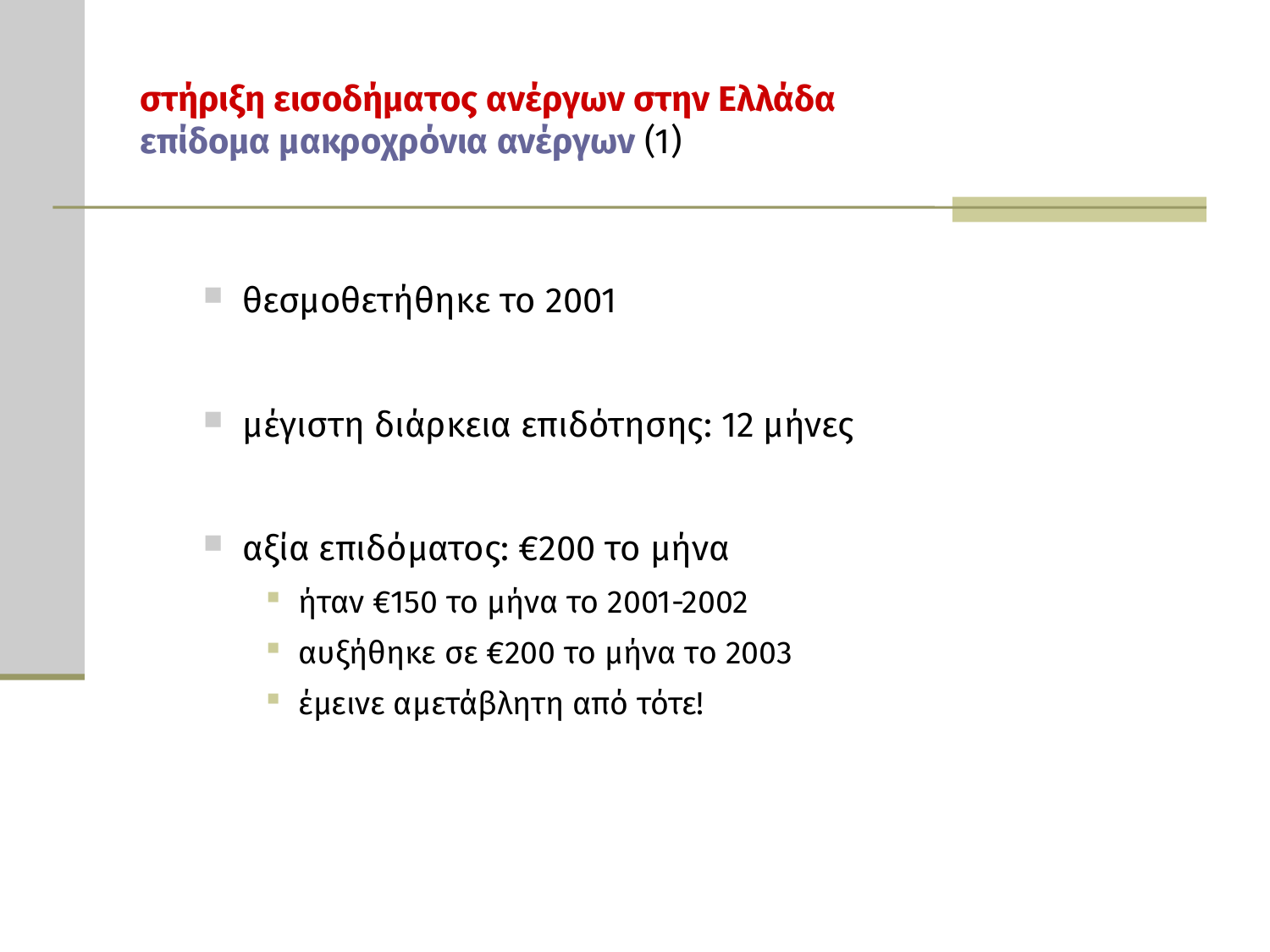

# στήριξη εισοδήματος ανέργων στην Ελλάδα επίδομα μακροχρόνια ανέργων (1)

θεσμοθετήθηκε το 2001

μέγιστη διάρκεια επιδότησης: 12 μήνες

αξία επιδόματος: €200 το μήνα
ήταν €150 το μήνα το 2001-2002
αυξήθηκε σε €200 το μήνα το 2003
έμεινε αμετάβλητη από τότε!